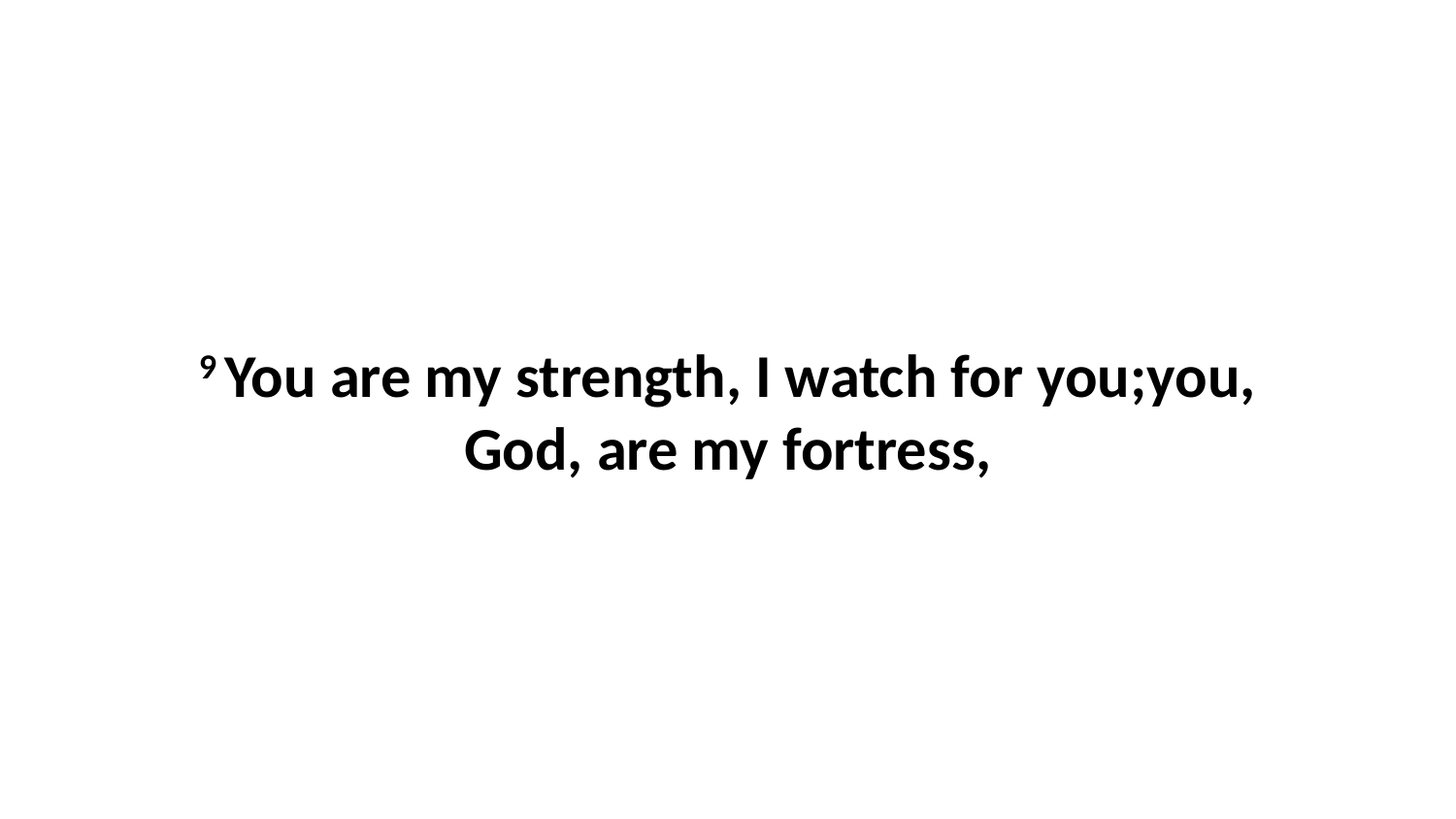

9 You are my strength, I watch for you;you, God, are my fortress,